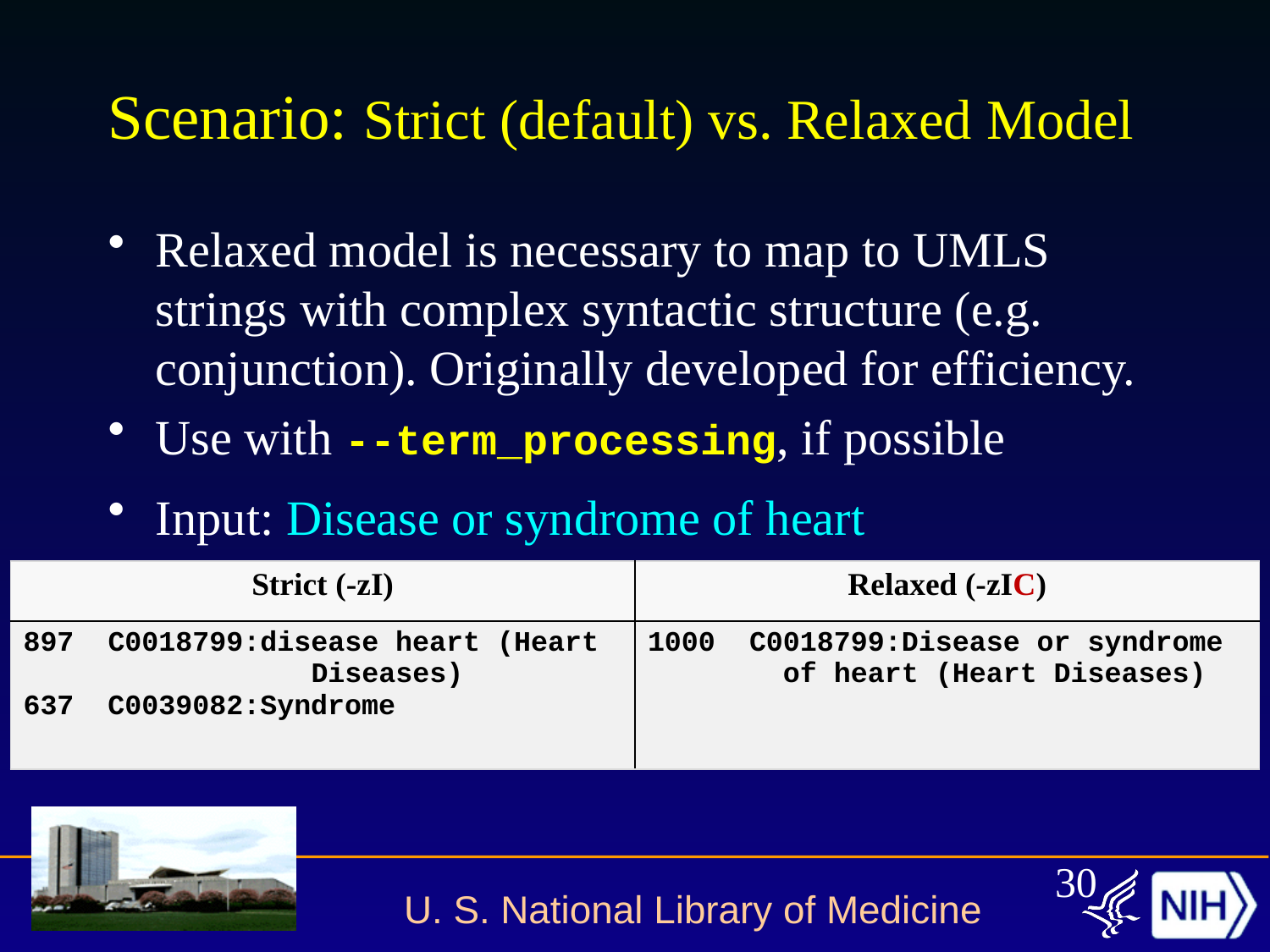

# Scenario: Strict (default) vs. Relaxed Model
Relaxed model is necessary to map to UMLS strings with complex syntactic structure (e.g. conjunction). Originally developed for efficiency.
Use with --term_processing, if possible
Input: Disease or syndrome of heart
| Strict (-zI) | Relaxed (-zIC) |
| --- | --- |
| C0018799:disease heart (Heart Diseases) 637 C0039082:Syndrome | C0018799:Disease or syndrome of heart (Heart Diseases) |
30